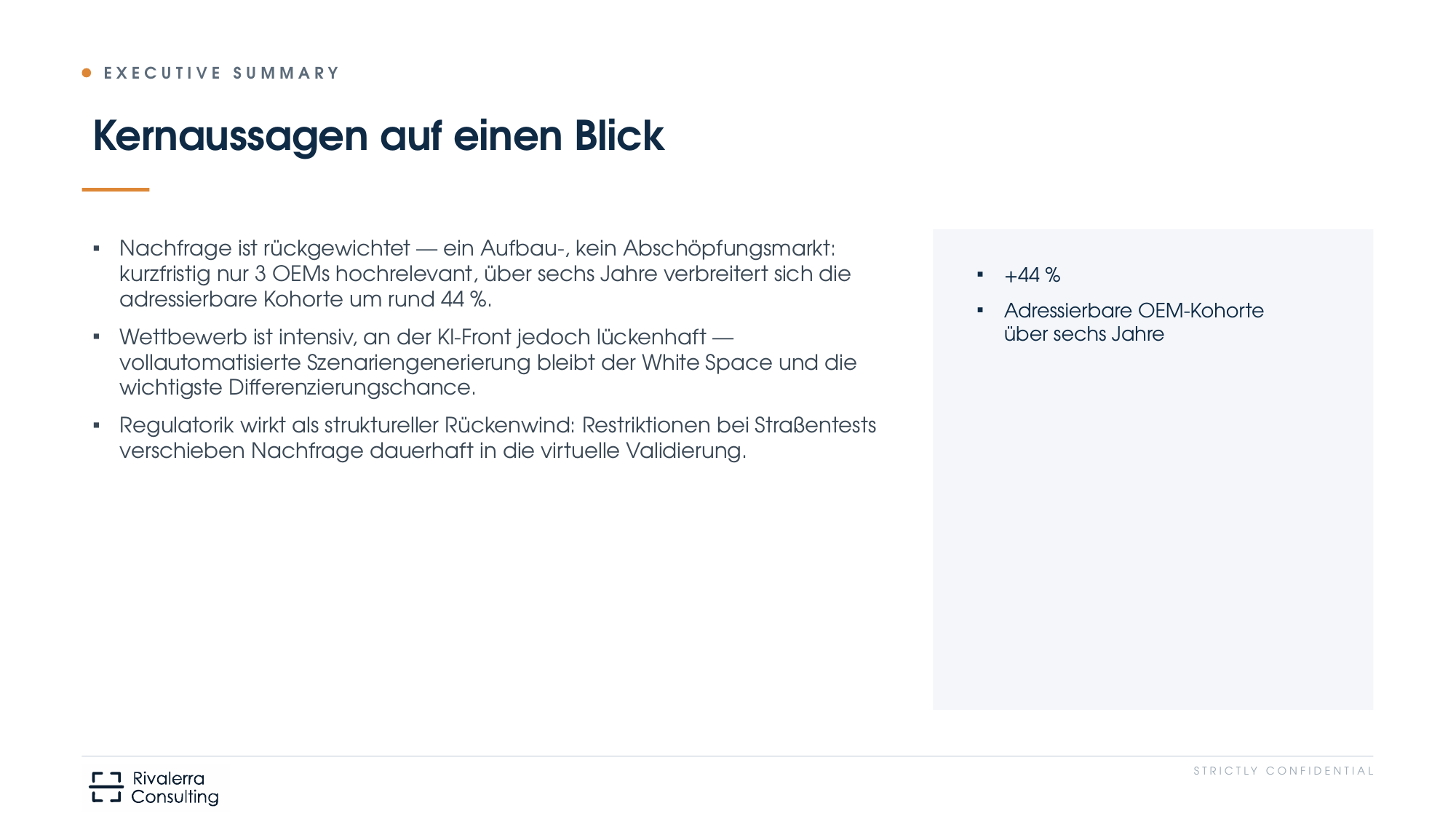

# Kernaussagen auf einen Blick
Nachfrage ist rückgewichtet — ein Aufbau-, kein Abschöpfungsmarkt: kurzfristig nur 3 OEMs hochrelevant, über sechs Jahre verbreitert sich die adressierbare Kohorte um rund 44 %.
Wettbewerb ist intensiv, an der KI-Front jedoch lückenhaft — vollautomatisierte Szenariengenerierung bleibt der White Space und die wichtigste Differenzierungschance.
Regulatorik wirkt als struktureller Rückenwind: Restriktionen bei Straßentests verschieben Nachfrage dauerhaft in die virtuelle Validierung.
+44 %
Adressierbare OEM-Kohorte über sechs Jahre